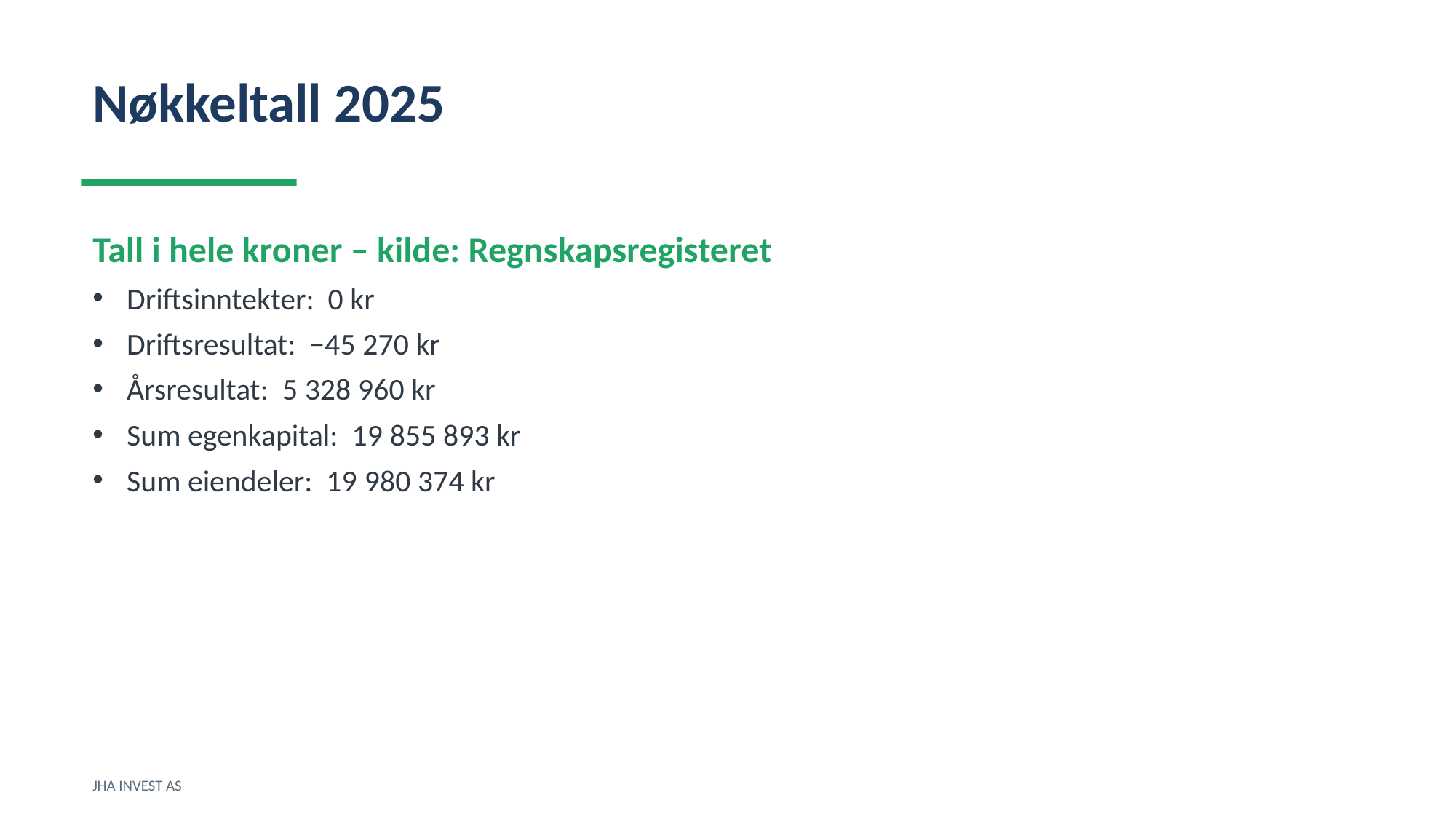

Nøkkeltall 2025

Tall i hele kroner – kilde: Regnskapsregisteret
Driftsinntekter:  0 kr
Driftsresultat:  −45 270 kr
Årsresultat:  5 328 960 kr
Sum egenkapital:  19 855 893 kr
Sum eiendeler:  19 980 374 kr
JHA INVEST AS